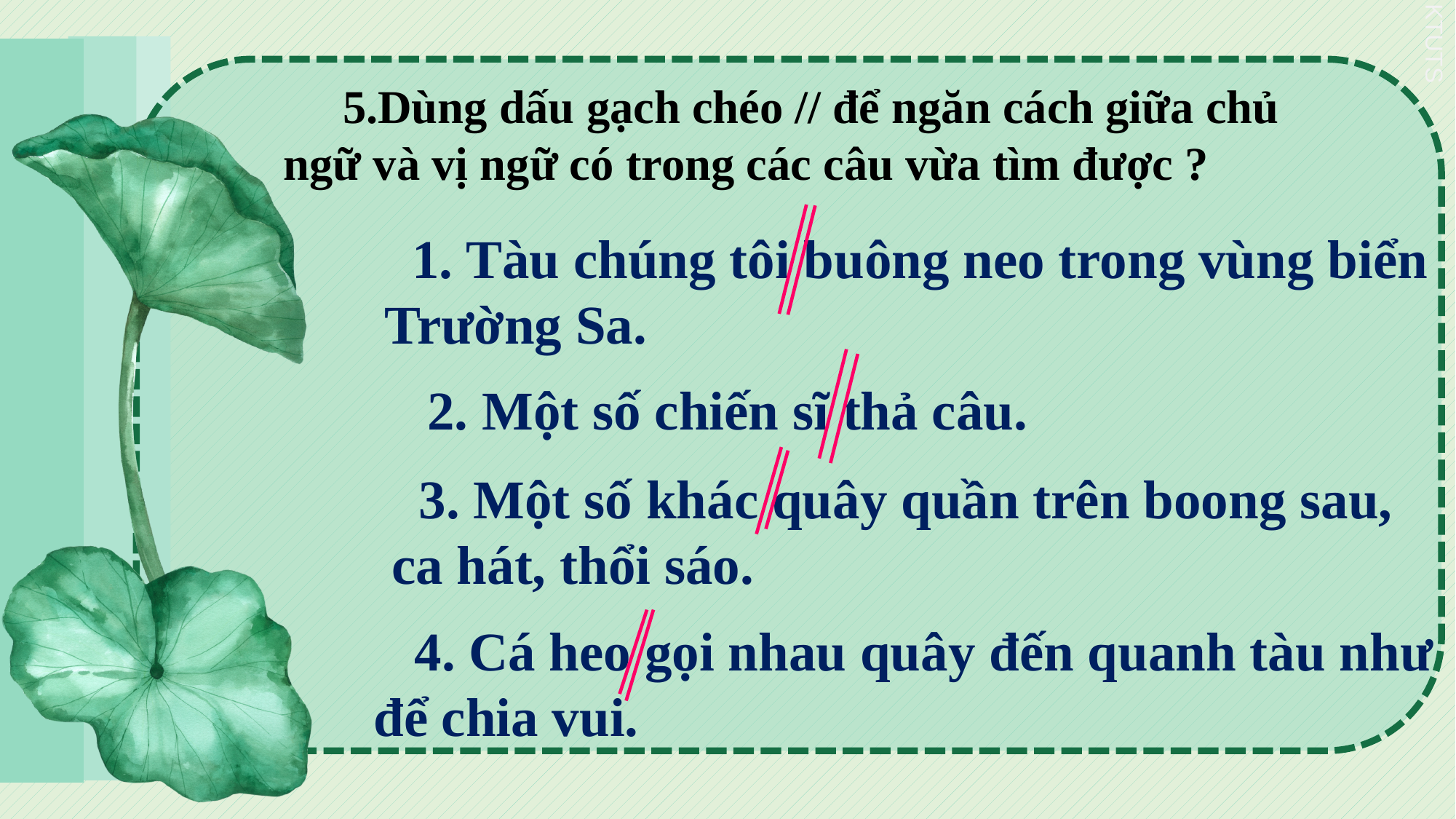

5.Dùng dấu gạch chéo // để ngăn cách giữa chủ ngữ và vị ngữ có trong các câu vừa tìm được ?

  1. Tàu chúng tôi buông neo trong vùng biển Trường Sa.

2. Một số chiến sĩ thả câu.

  3. Một số khác quây quần trên boong sau, ca hát, thổi sáo.

   4. Cá heo gọi nhau quây đến quanh tàu như để chia vui.